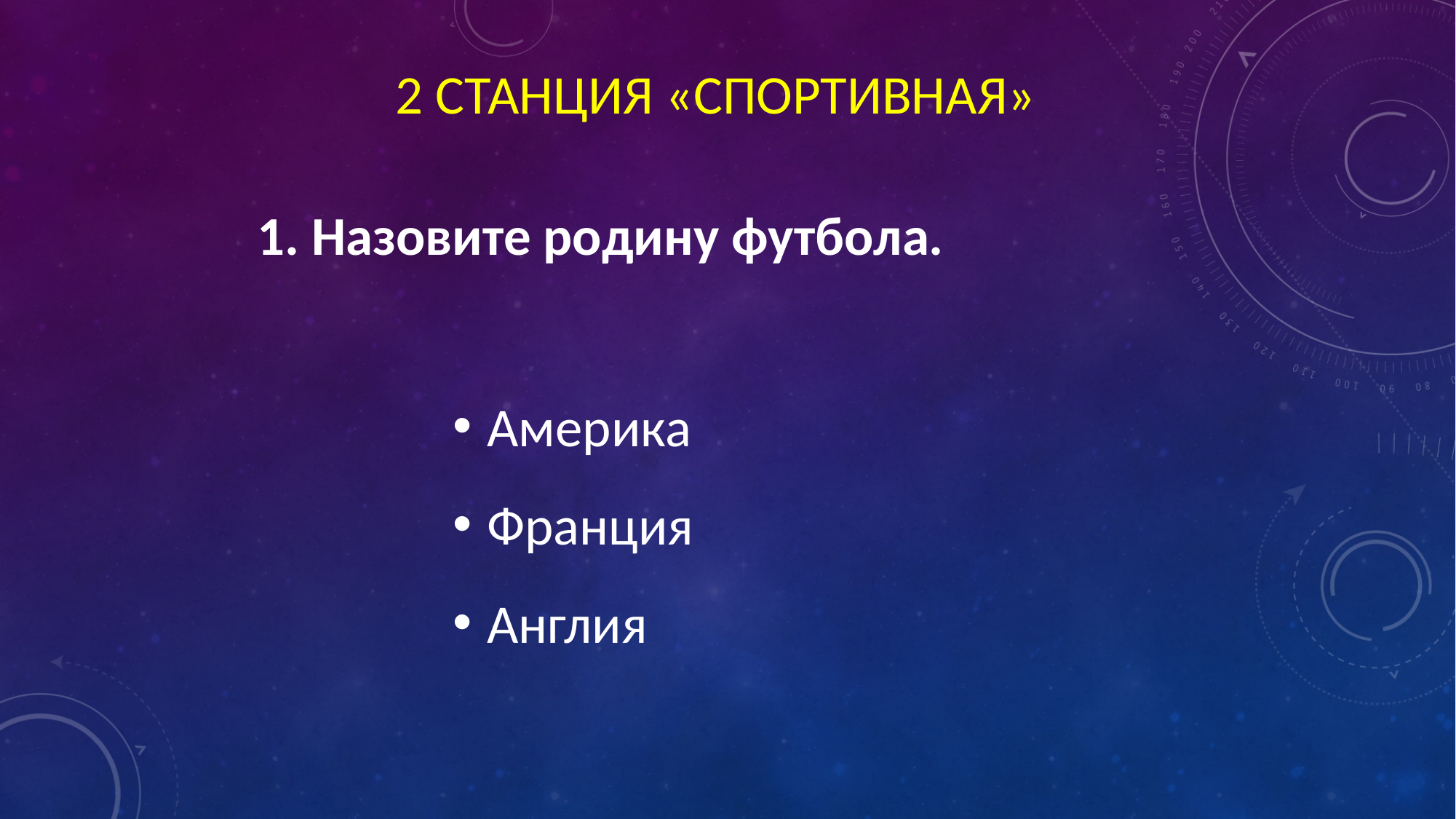

# 2 станция «Спортивная»
1. Назовите родину футбола.
Америка
Франция
Англия